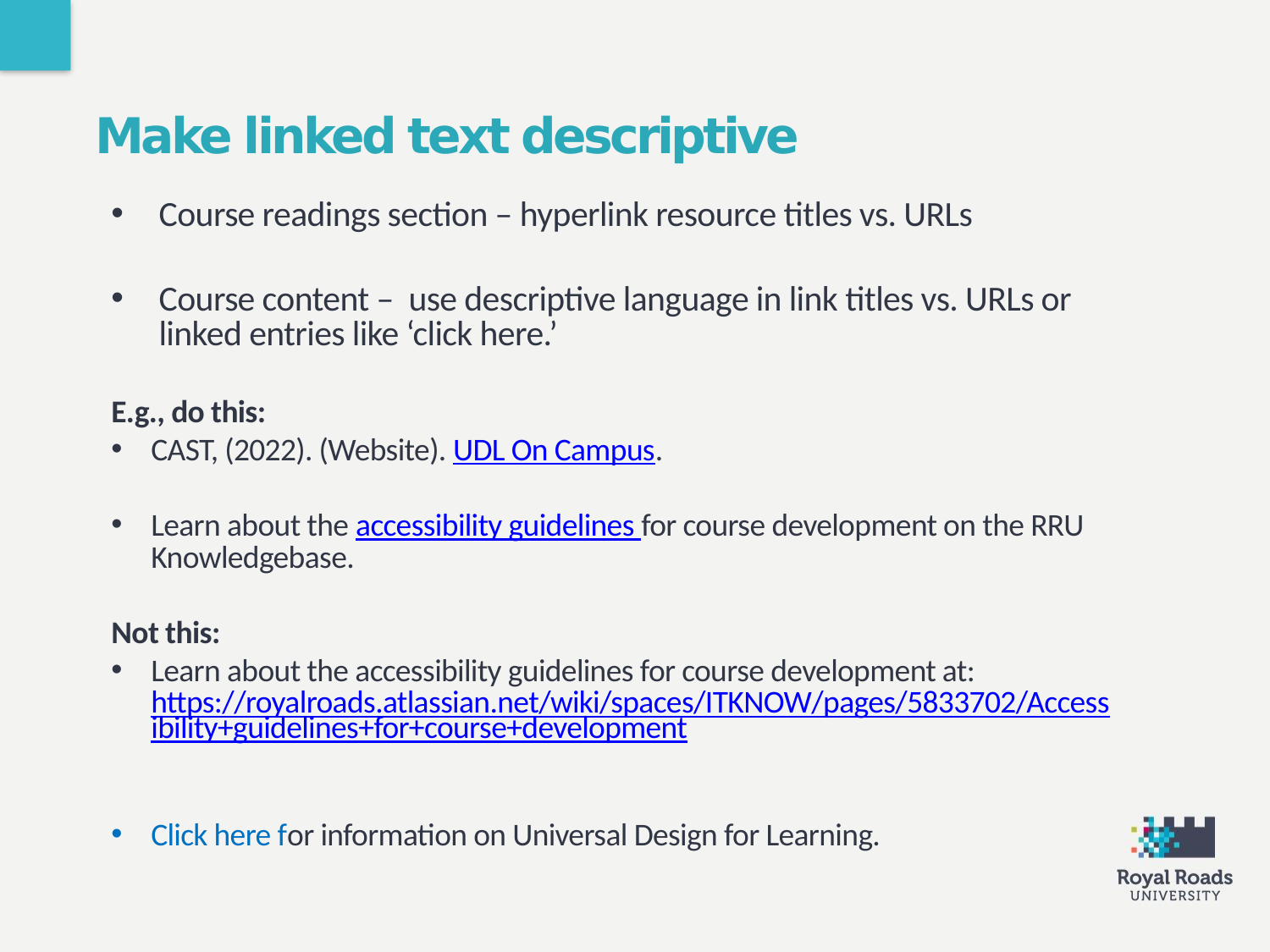

Make linked text descriptive
Course readings section – hyperlink resource titles vs. URLs

Course content –  use descriptive language in link titles vs. URLs or linked entries like ‘click here.’

E.g., do this:
CAST, (2022). (Website). UDL On Campus.

Learn about the accessibility guidelines for course development on the RRU Knowledgebase.

Not this:
Learn about the accessibility guidelines for course development at: https://royalroads.atlassian.net/wiki/spaces/ITKNOW/pages/5833702/Accessibility+guidelines+for+course+development

Click here for information on Universal Design for Learning.